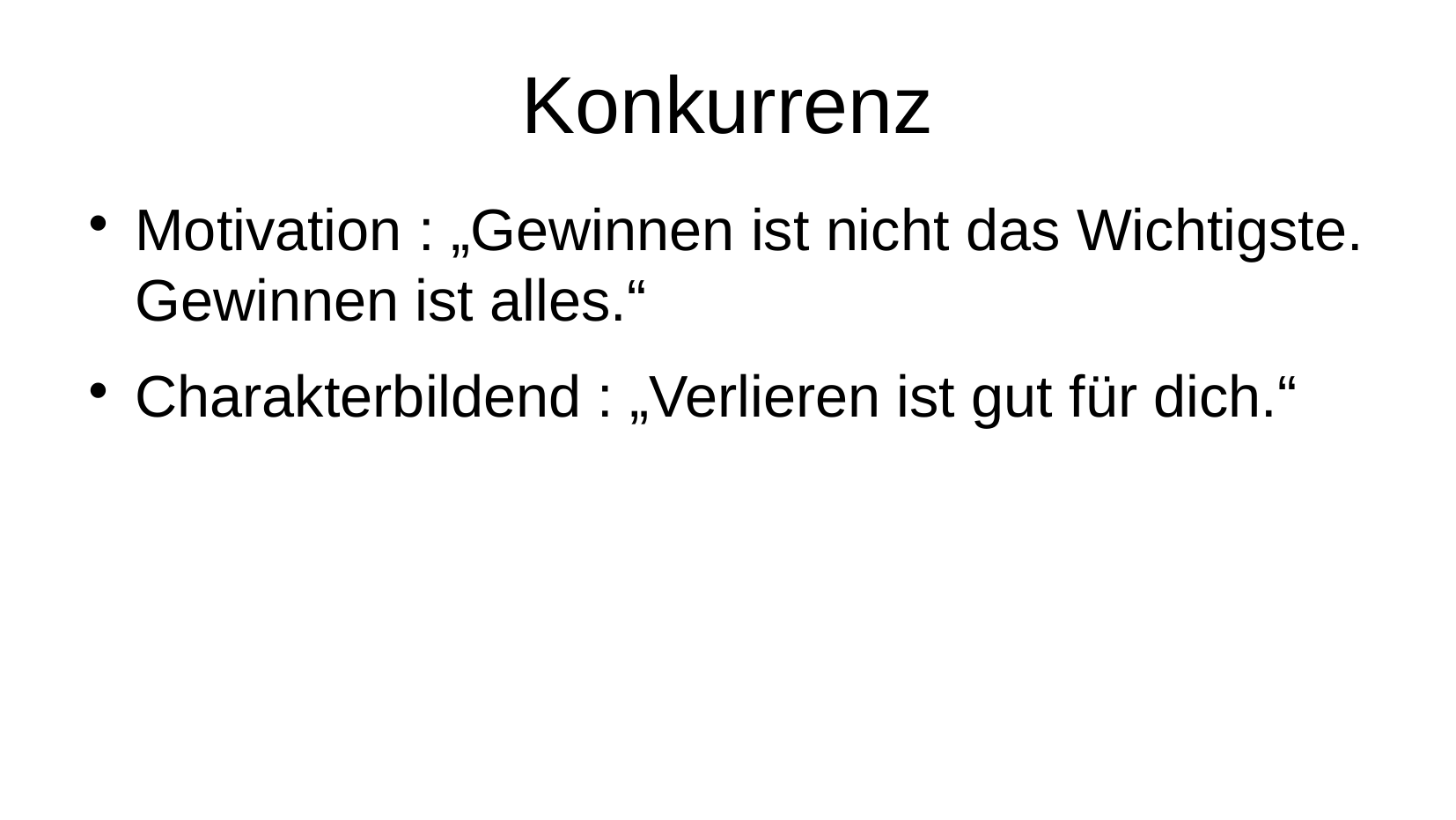

Konkurrenz
Motivation : „Gewinnen ist nicht das Wichtigste. Gewinnen ist alles.“
Charakterbildend : „Verlieren ist gut für dich.“